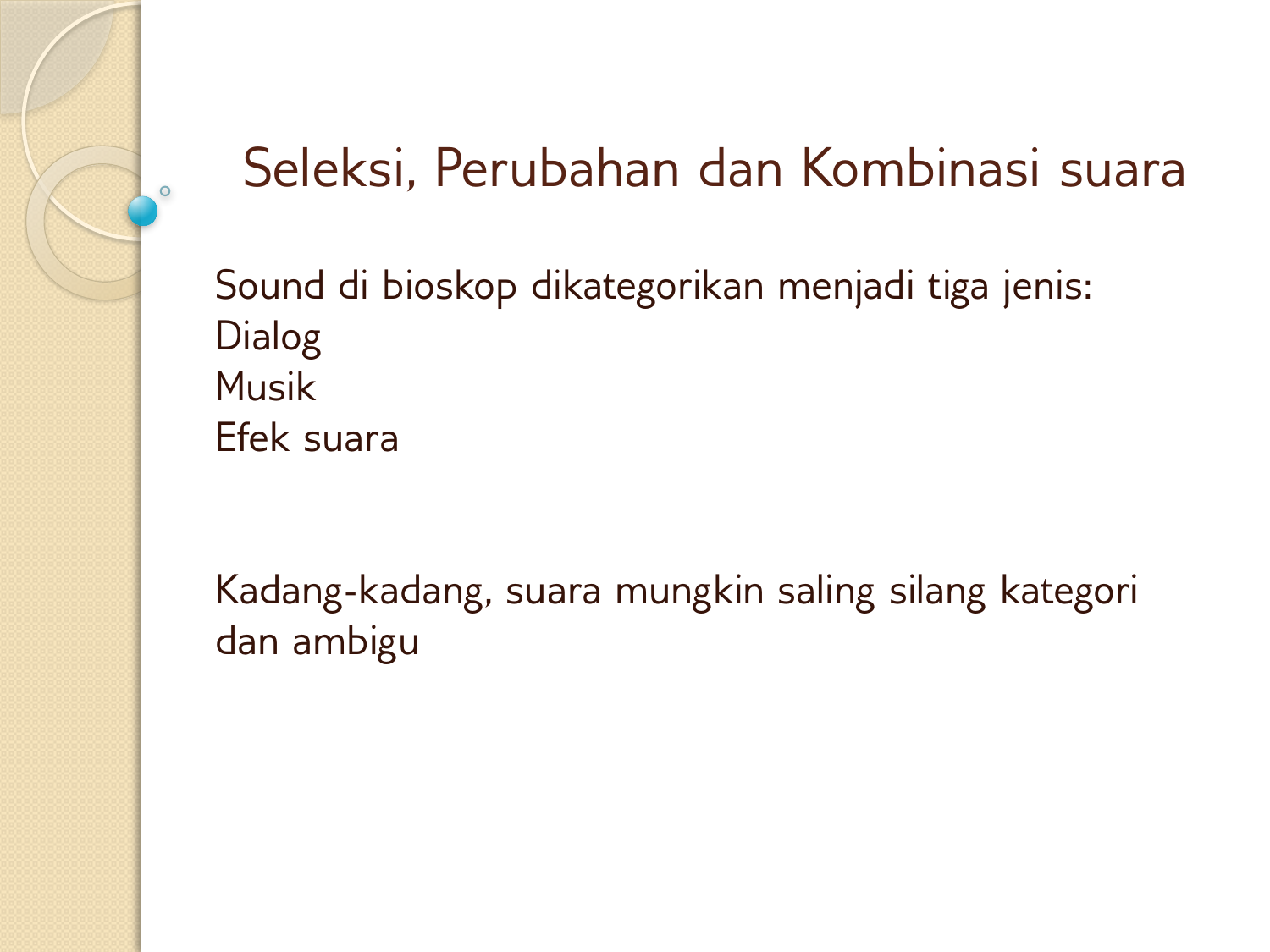

# Seleksi, Perubahan dan Kombinasi suara
Sound di bioskop dikategorikan menjadi tiga jenis:
Dialog
Musik
Efek suara
Kadang-kadang, suara mungkin saling silang kategori dan ambigu